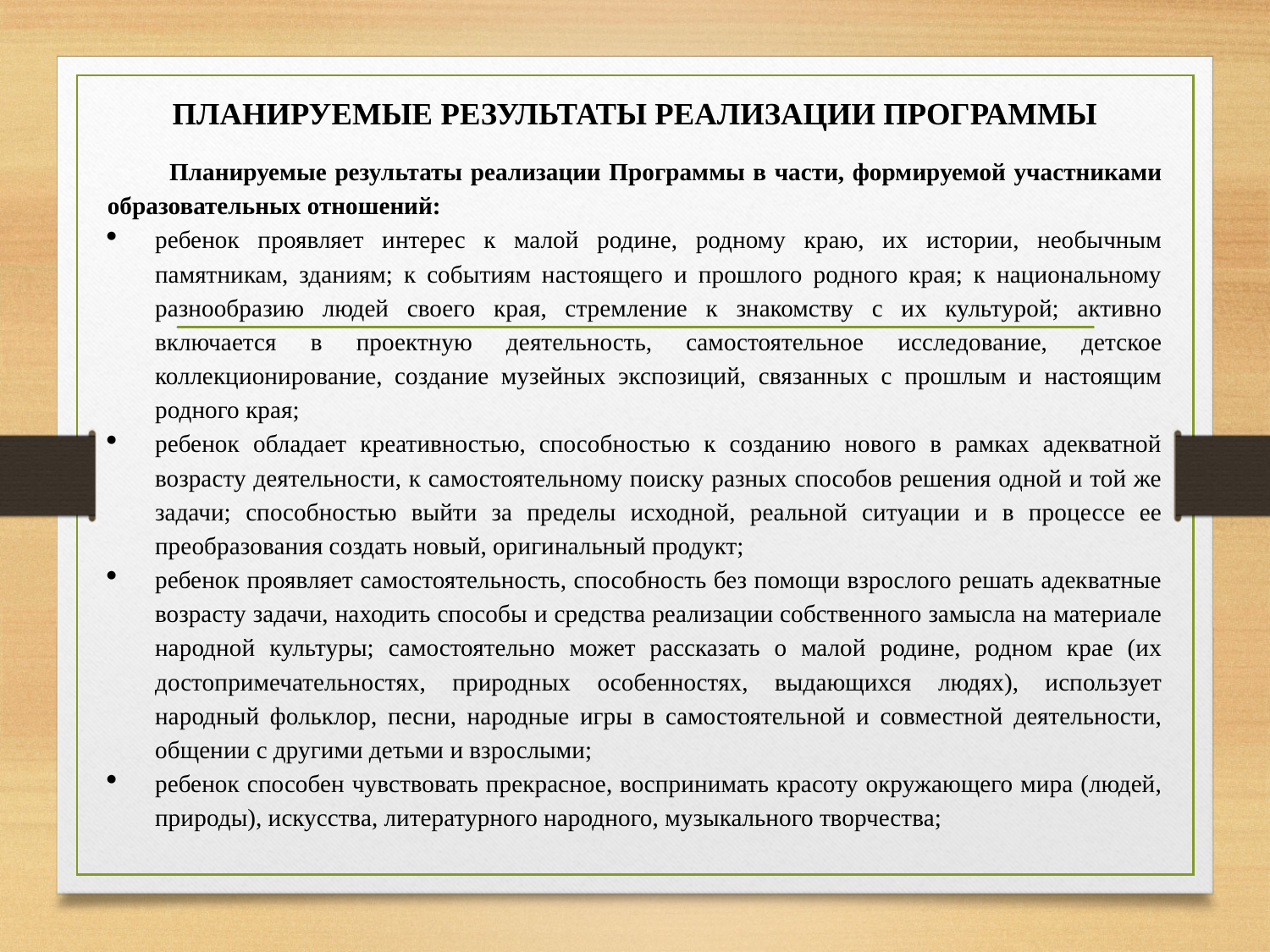

# ПЛАНИРУЕМЫЕ РЕЗУЛЬТАТЫ РЕАЛИЗАЦИИ ПРОГРАММЫ
Планируемые результаты реализации Программы в части, формируемой участниками образовательных отношений:
ребенок проявляет интерес к малой родине, родному краю, их истории, необычным памятникам, зданиям; к событиям настоящего и прошлого родного края; к национальному разнообразию людей своего края, стремление к знакомству с их культурой; активно включается в проектную деятельность, самостоятельное исследование, детское коллекционирование, создание музейных экспозиций, связанных с прошлым и настоящим родного края;
ребенок обладает креативностью, способностью к созданию нового в рамках адекватной возрасту деятельности, к самостоятельному поиску разных способов решения одной и той же задачи; способностью выйти за пределы исходной, реальной ситуации и в процессе ее преобразования создать новый, оригинальный продукт;
ребенок проявляет самостоятельность, способность без помощи взрослого решать адекватные возрасту задачи, находить способы и средства реализации собственного замысла на материале народной культуры; самостоятельно может рассказать о малой родине, родном крае (их достопримечательностях, природных особенностях, выдающихся людях), использует народный фольклор, песни, народные игры в самостоятельной и совместной деятельности, общении с другими детьми и взрослыми;
ребенок способен чувствовать прекрасное, воспринимать красоту окружающего мира (людей, природы), искусства, литературного народного, музыкального творчества;